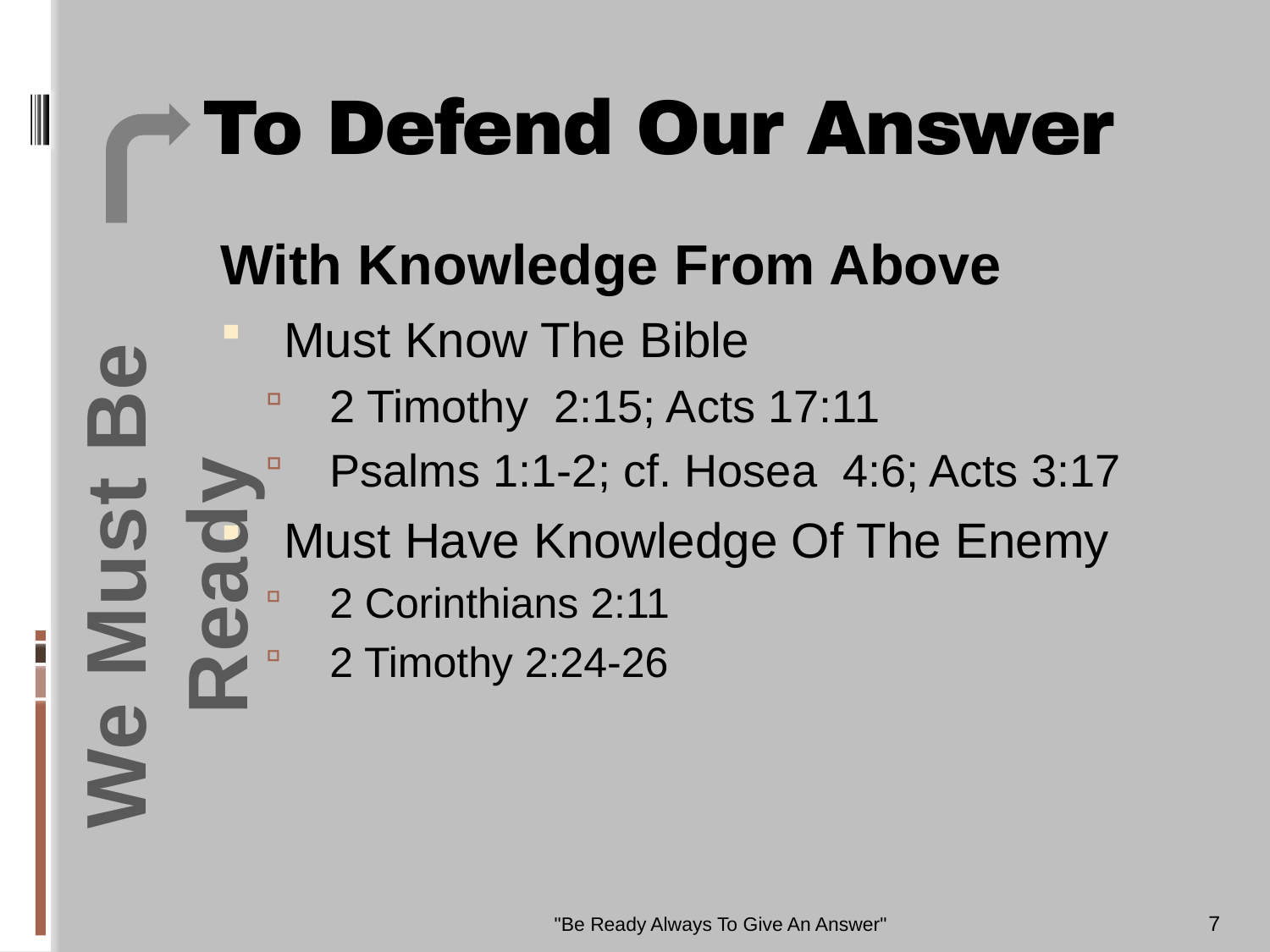

# To Defend Our Answer

With Knowledge From Above
Must Know The Bible
2 Timothy  2:15; Acts 17:11
Psalms 1:1-2; cf. Hosea  4:6; Acts 3:17
Must Have Knowledge Of The Enemy
2 Corinthians 2:11
2 Timothy 2:24-26

We Must Be Ready
"Be Ready Always To Give An Answer"
7